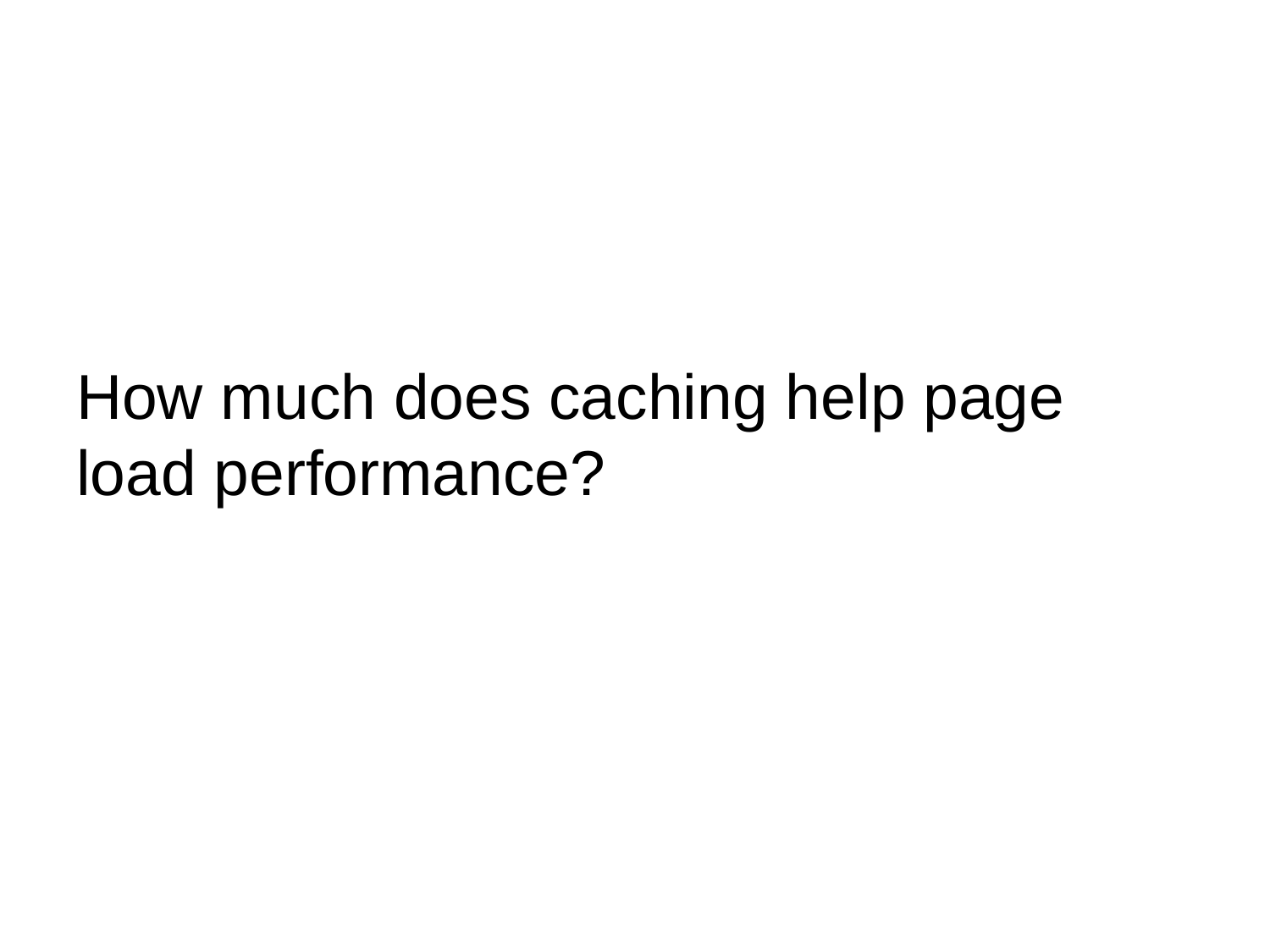

How much does caching help page load performance?